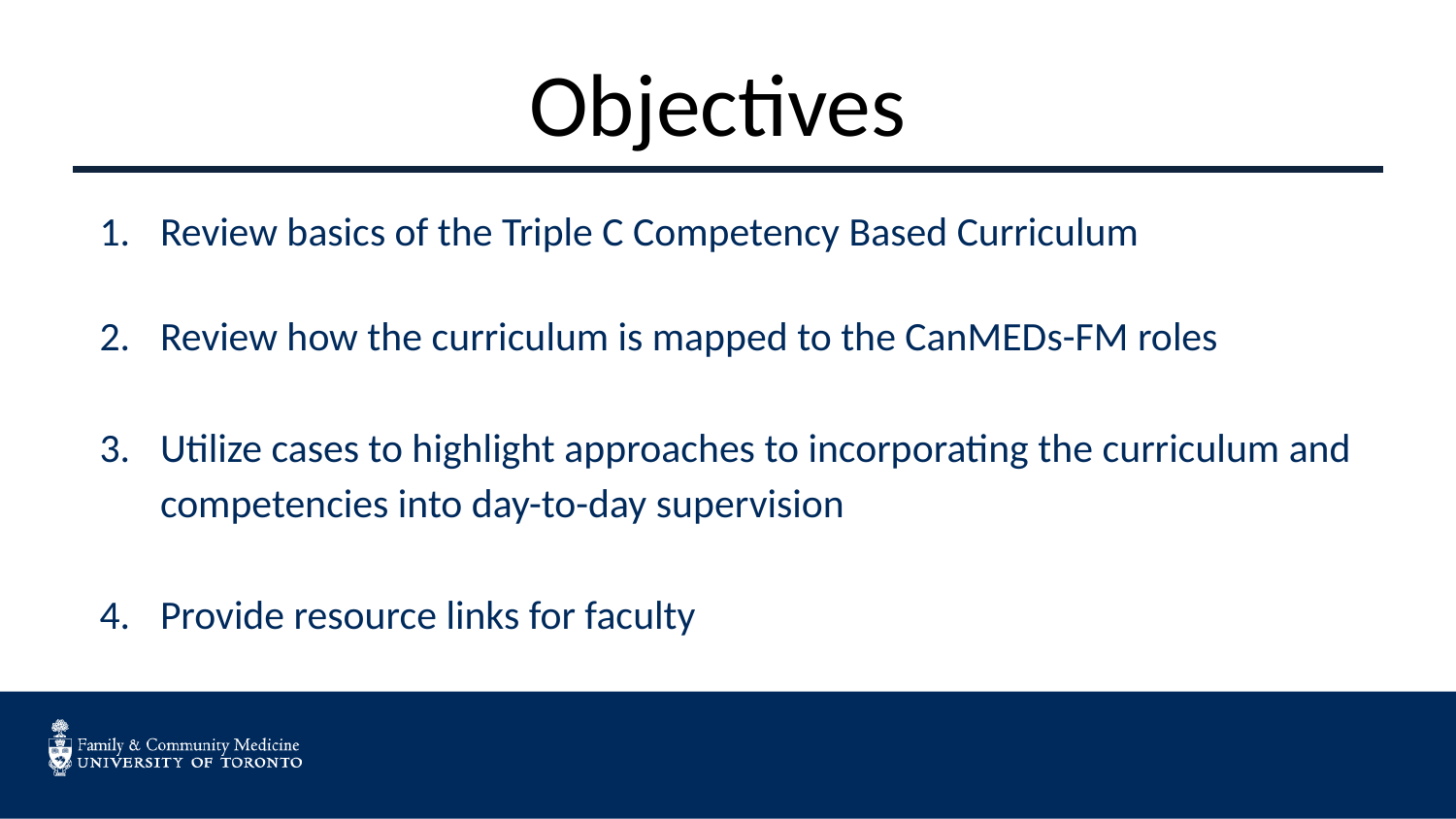

# Objectives
Review basics of the Triple C Competency Based Curriculum
Review how the curriculum is mapped to the CanMEDs-FM roles
Utilize cases to highlight approaches to incorporating the curriculum and competencies into day-to-day supervision
Provide resource links for faculty